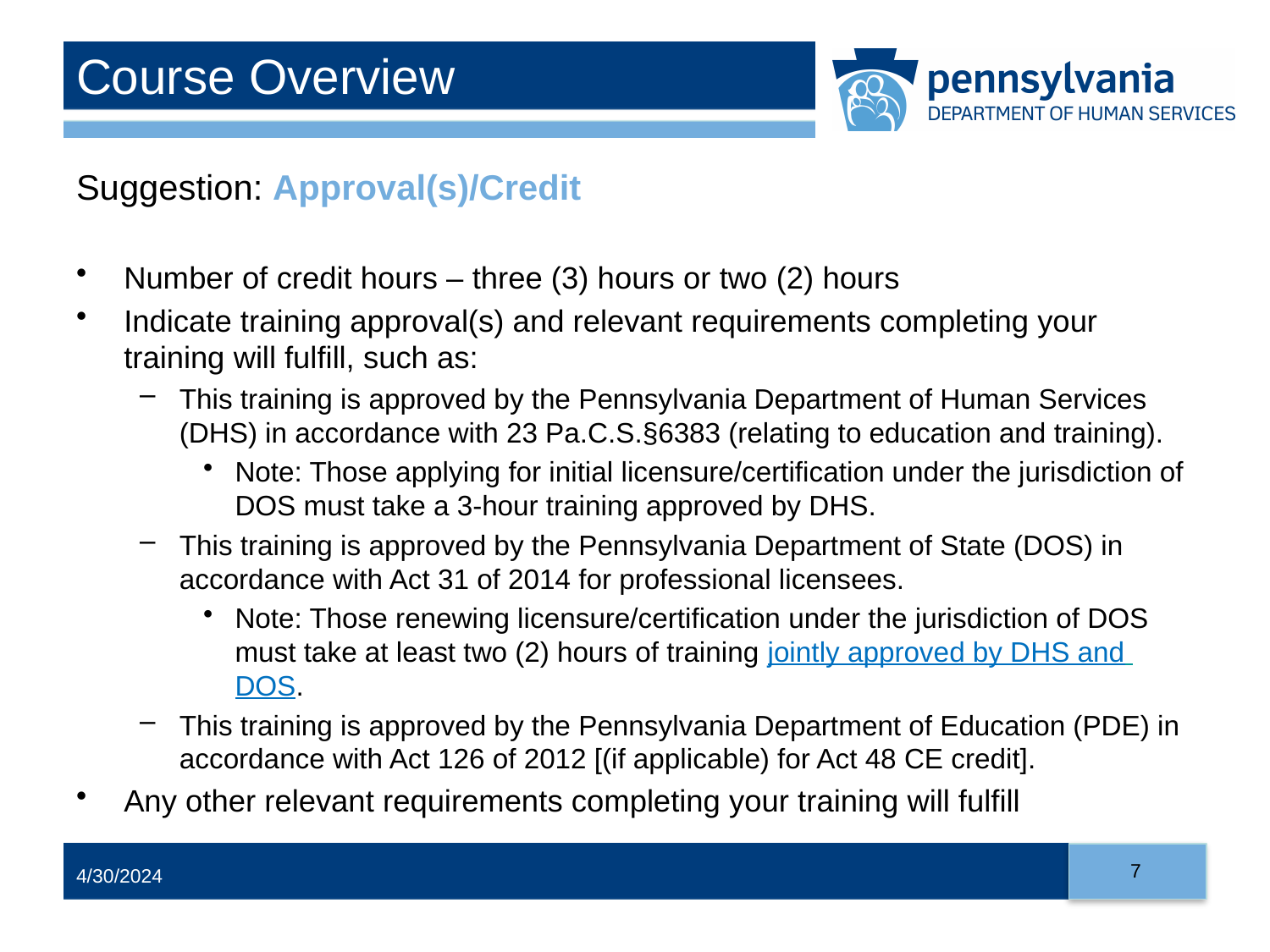

# Course Overview
Suggestion: Approval(s)/Credit

Number of credit hours – three (3) hours or two (2) hours
Indicate training approval(s) and relevant requirements completing your training will fulfill, such as:
This training is approved by the Pennsylvania Department of Human Services (DHS) in accordance with 23 Pa.C.S.§6383 (relating to education and training).
Note: Those applying for initial licensure/certification under the jurisdiction of DOS must take a 3-hour training approved by DHS.
This training is approved by the Pennsylvania Department of State (DOS) in accordance with Act 31 of 2014 for professional licensees.
Note: Those renewing licensure/certification under the jurisdiction of DOS must take at least two (2) hours of training jointly approved by DHS and DOS.
This training is approved by the Pennsylvania Department of Education (PDE) in accordance with Act 126 of 2012 [(if applicable) for Act 48 CE credit].
Any other relevant requirements completing your training will fulfill

7